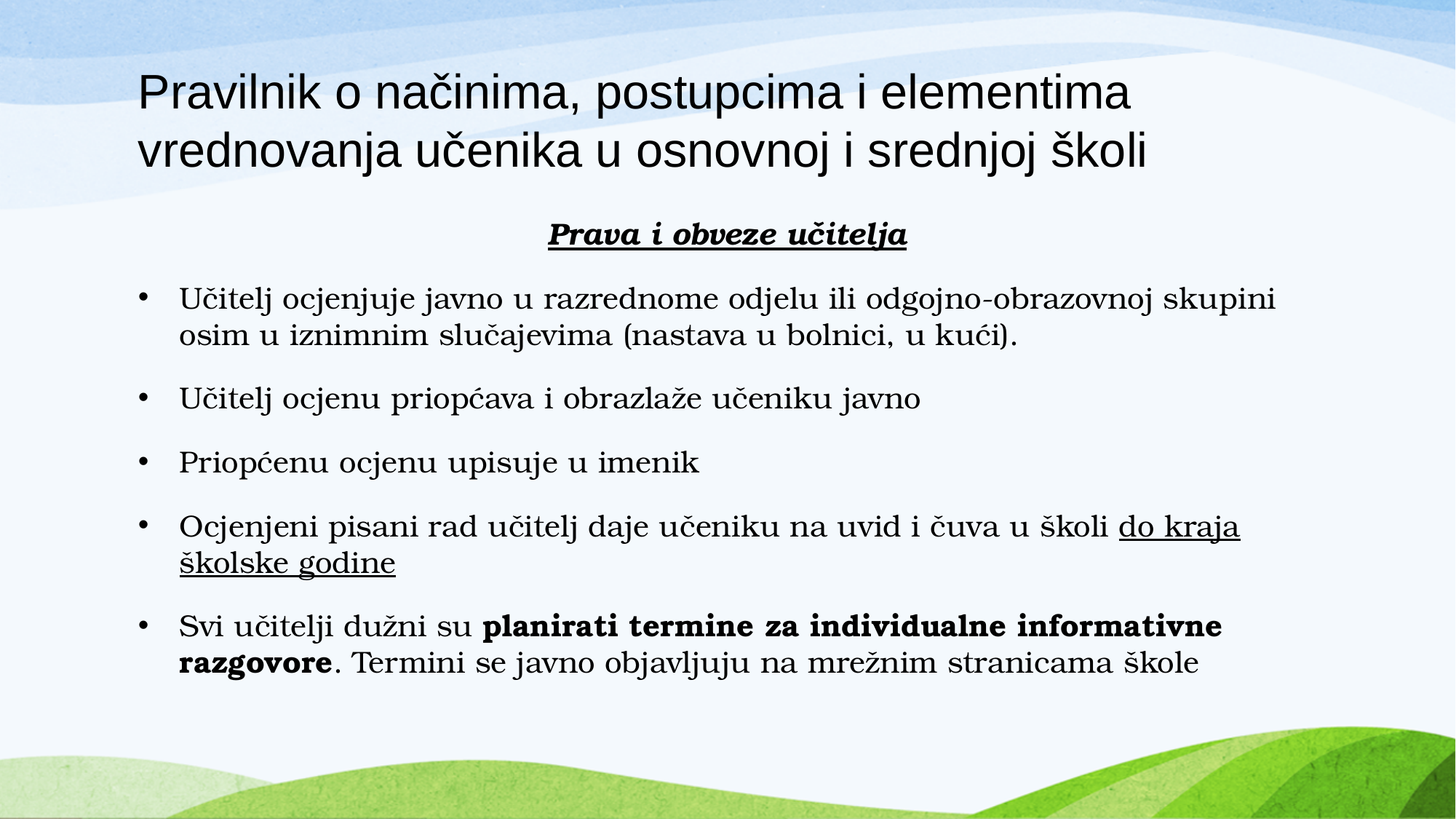

# Pravilnik o načinima, postupcima i elementima vrednovanja učenika u osnovnoj i srednjoj školi
Prava i obveze učitelja
Učitelj ocjenjuje javno u razrednome odjelu ili odgojno-obrazovnoj skupini osim u iznimnim slučajevima (nastava u bolnici, u kući).
Učitelj ocjenu priopćava i obrazlaže učeniku javno
Priopćenu ocjenu upisuje u imenik
Ocjenjeni pisani rad učitelj daje učeniku na uvid i čuva u školi do kraja školske godine
Svi učitelji dužni su planirati termine za individualne informativne razgovore. Termini se javno objavljuju na mrežnim stranicama škole